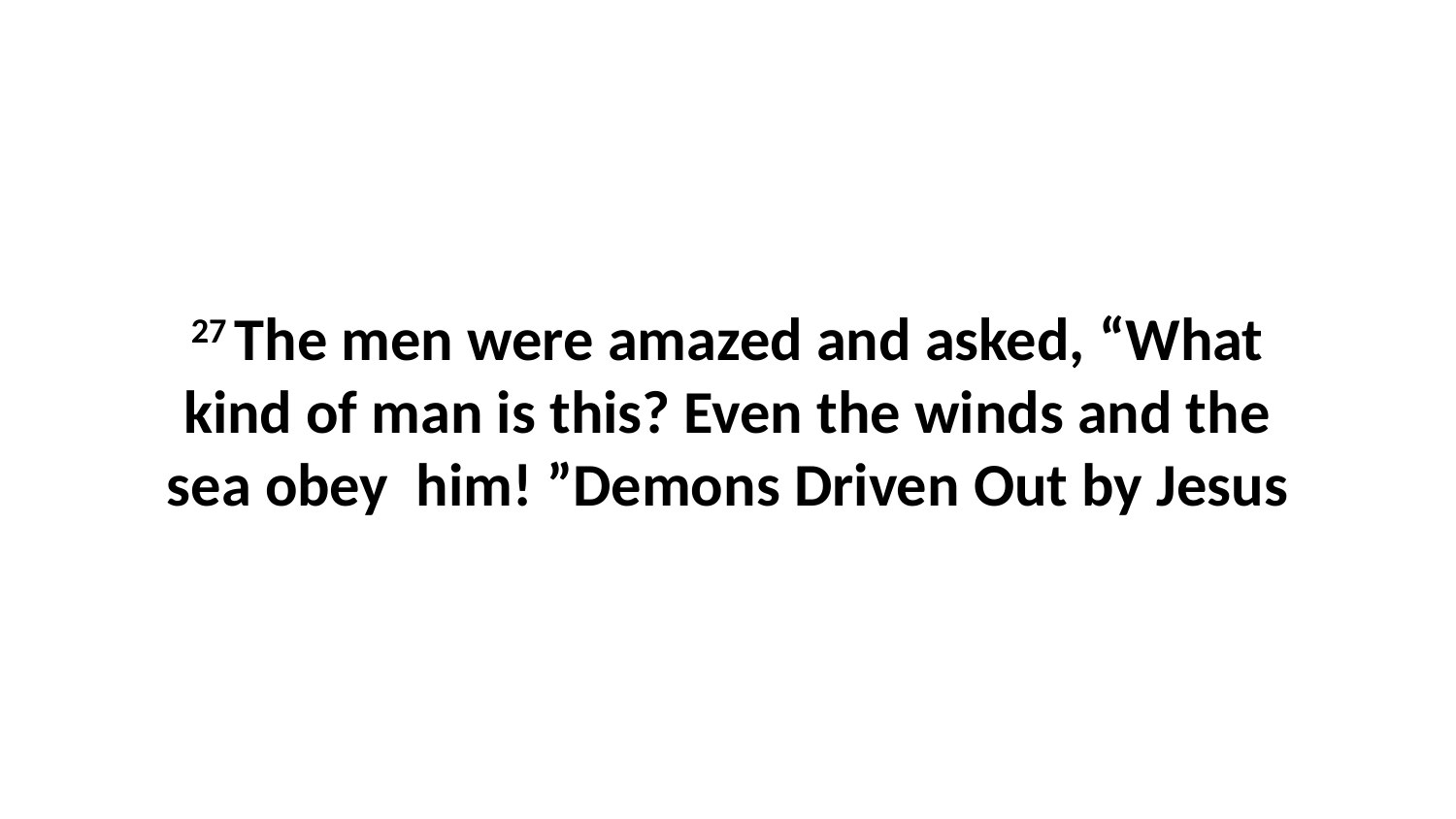

27 The men were amazed and asked, “What kind of man is this? Even the winds and the sea obey  him! ”Demons Driven Out by Jesus